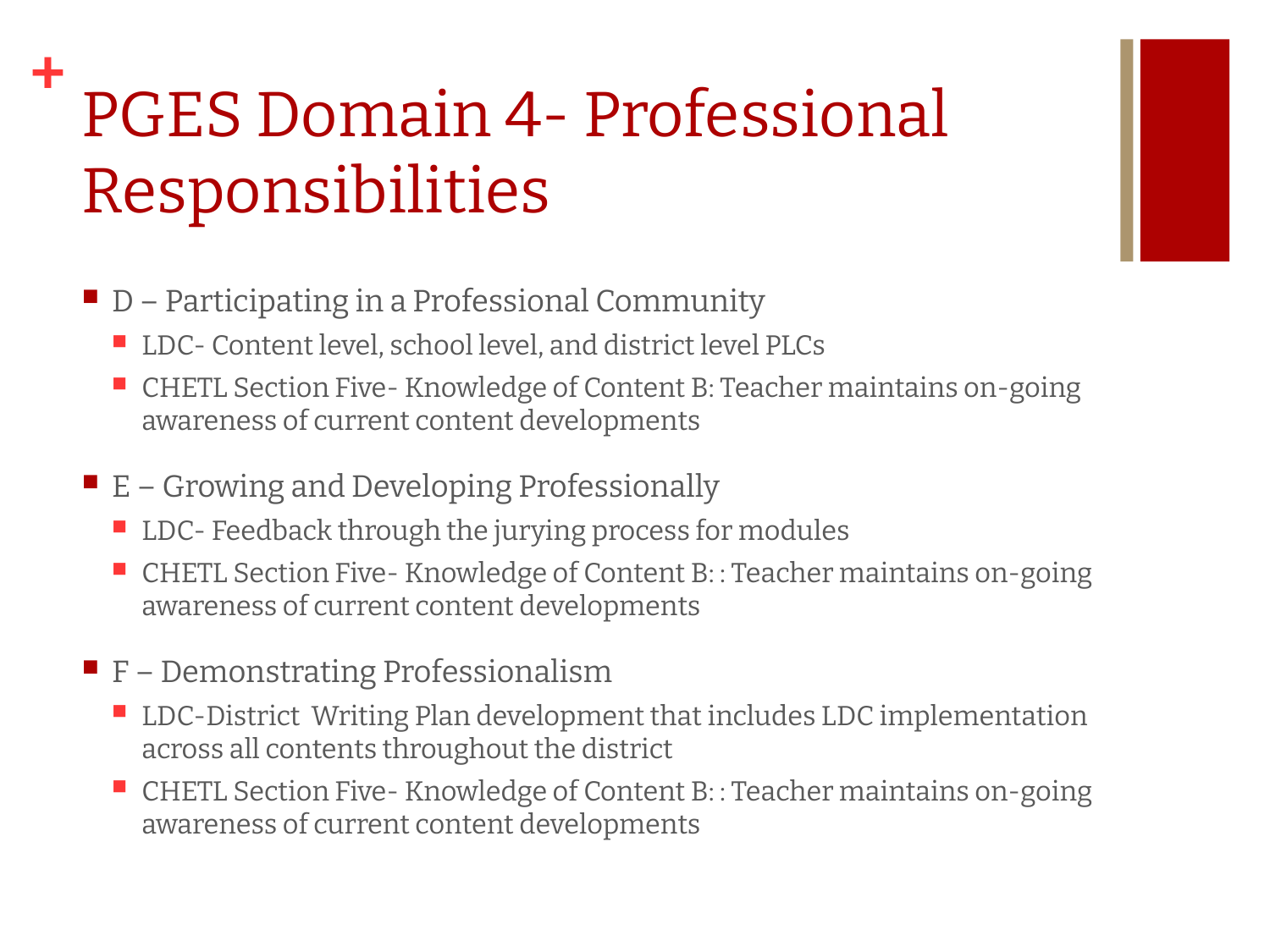

# PGES Domain 4- Professional Responsibilities
D – Participating in a Professional Community
LDC- Content level, school level, and district level PLCs
CHETL Section Five- Knowledge of Content B: Teacher maintains on-going awareness of current content developments
E – Growing and Developing Professionally
LDC- Feedback through the jurying process for modules
CHETL Section Five- Knowledge of Content B: : Teacher maintains on-going awareness of current content developments
F – Demonstrating Professionalism
LDC-District  Writing Plan development that includes LDC implementation across all contents throughout the district
CHETL Section Five- Knowledge of Content B: : Teacher maintains on-going awareness of current content developments